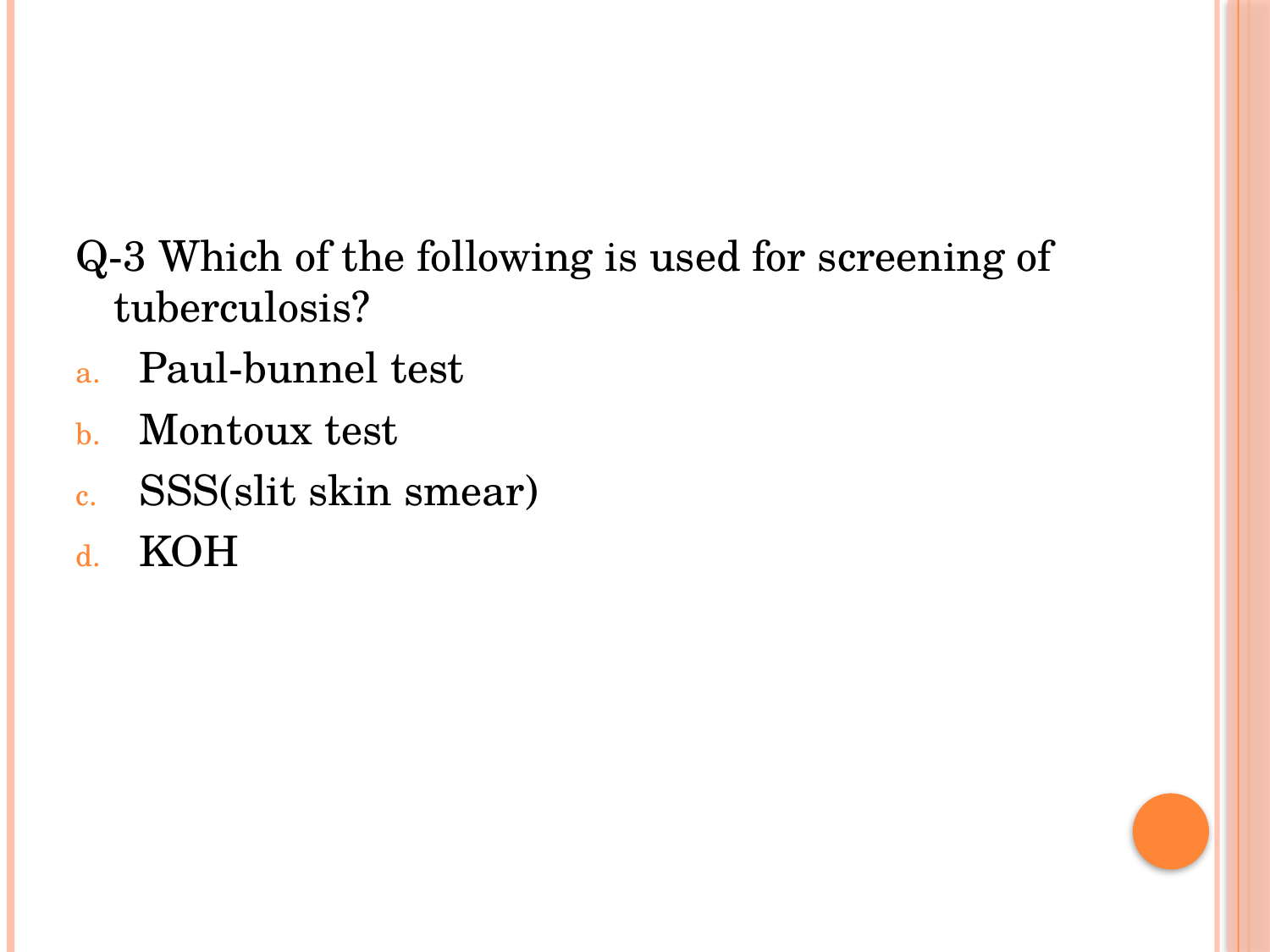

#
Q-3 Which of the following is used for screening of tuberculosis?
Paul-bunnel test
Montoux test
SSS(slit skin smear)
KOH